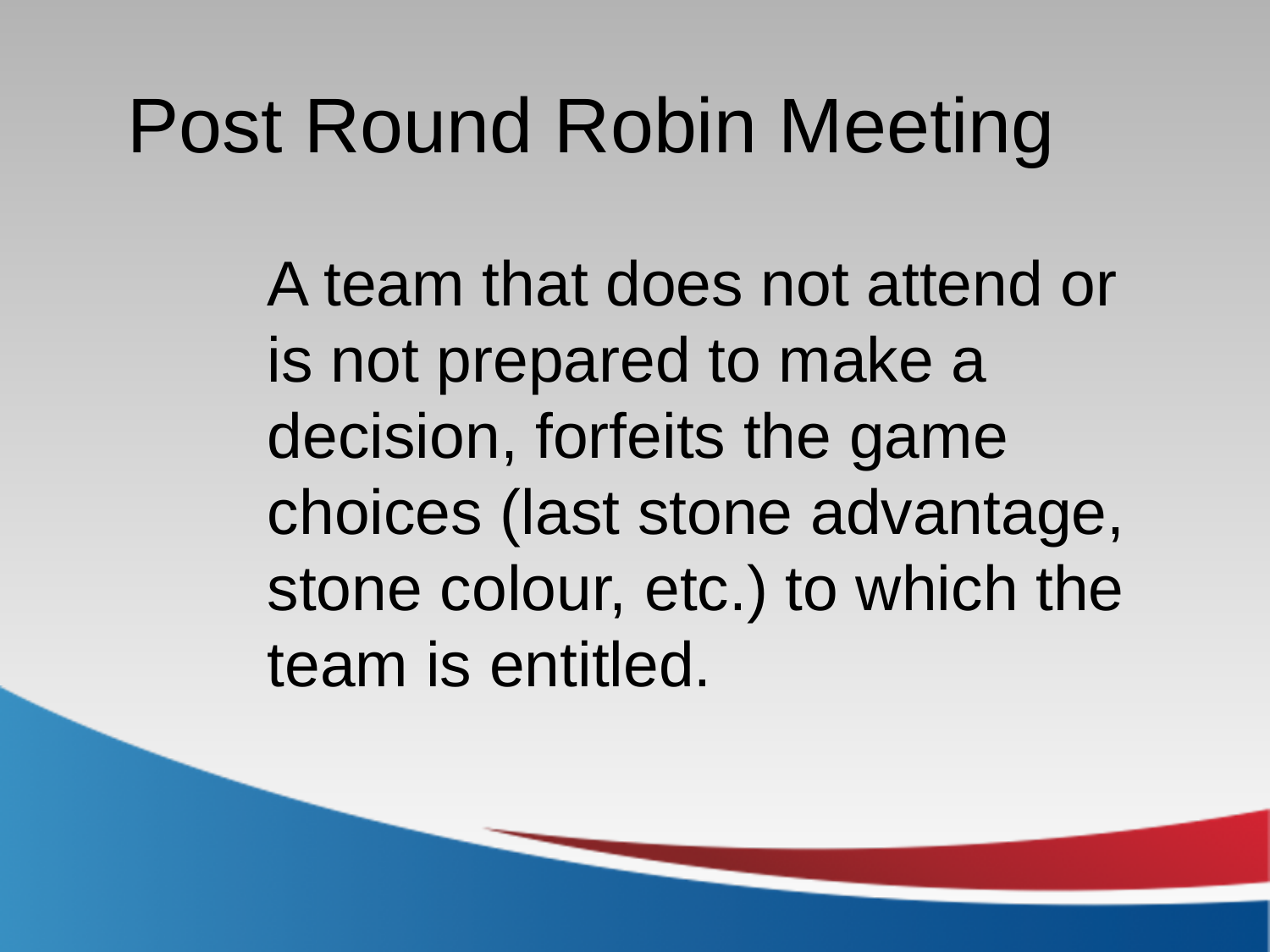

Post Round Robin Meeting
A team that does not attend or is not prepared to make a decision, forfeits the game choices (last stone advantage, stone colour, etc.) to which the team is entitled.